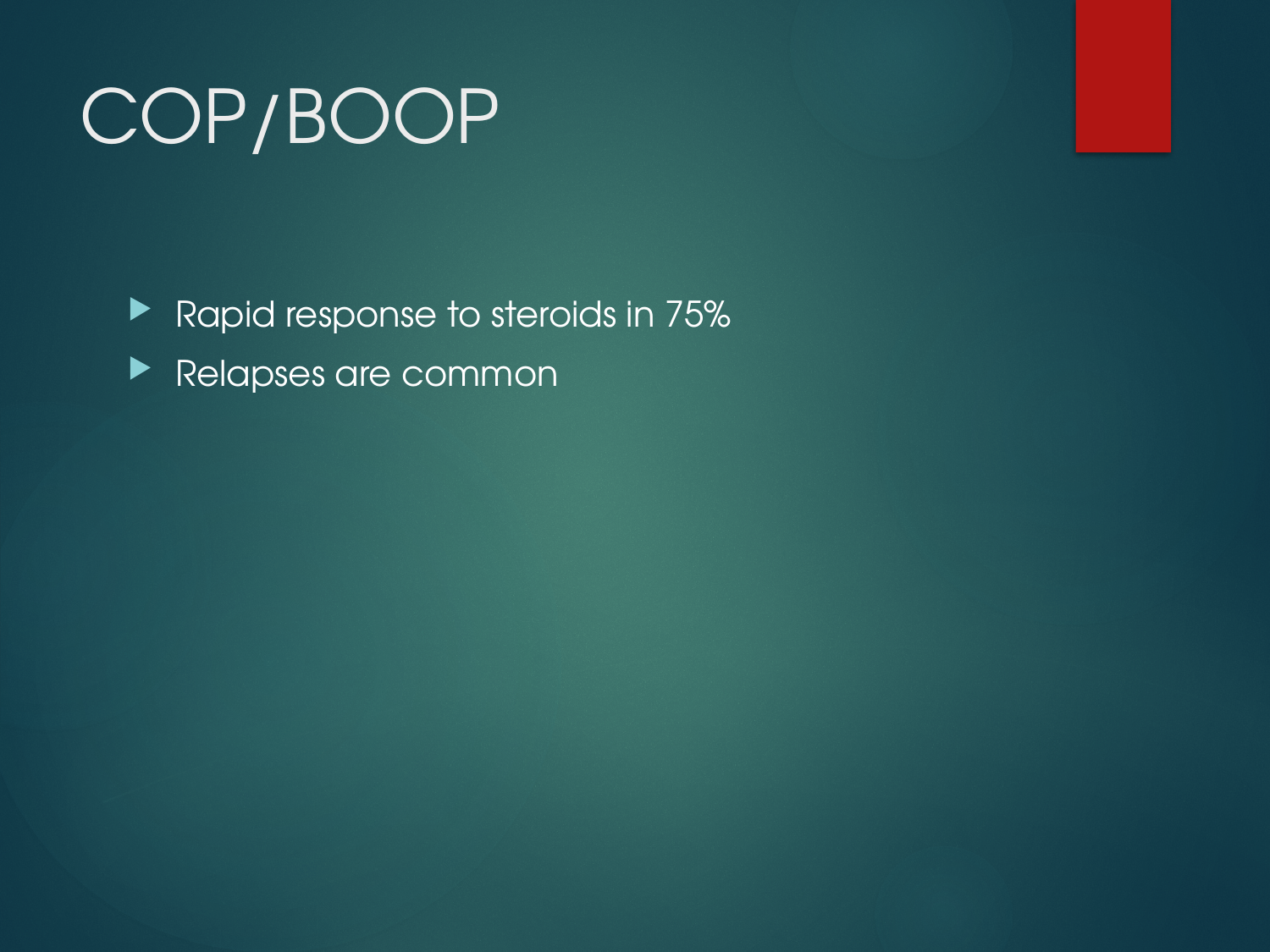

# COP/BOOP
Rapid response to steroids in 75%
Relapses are common